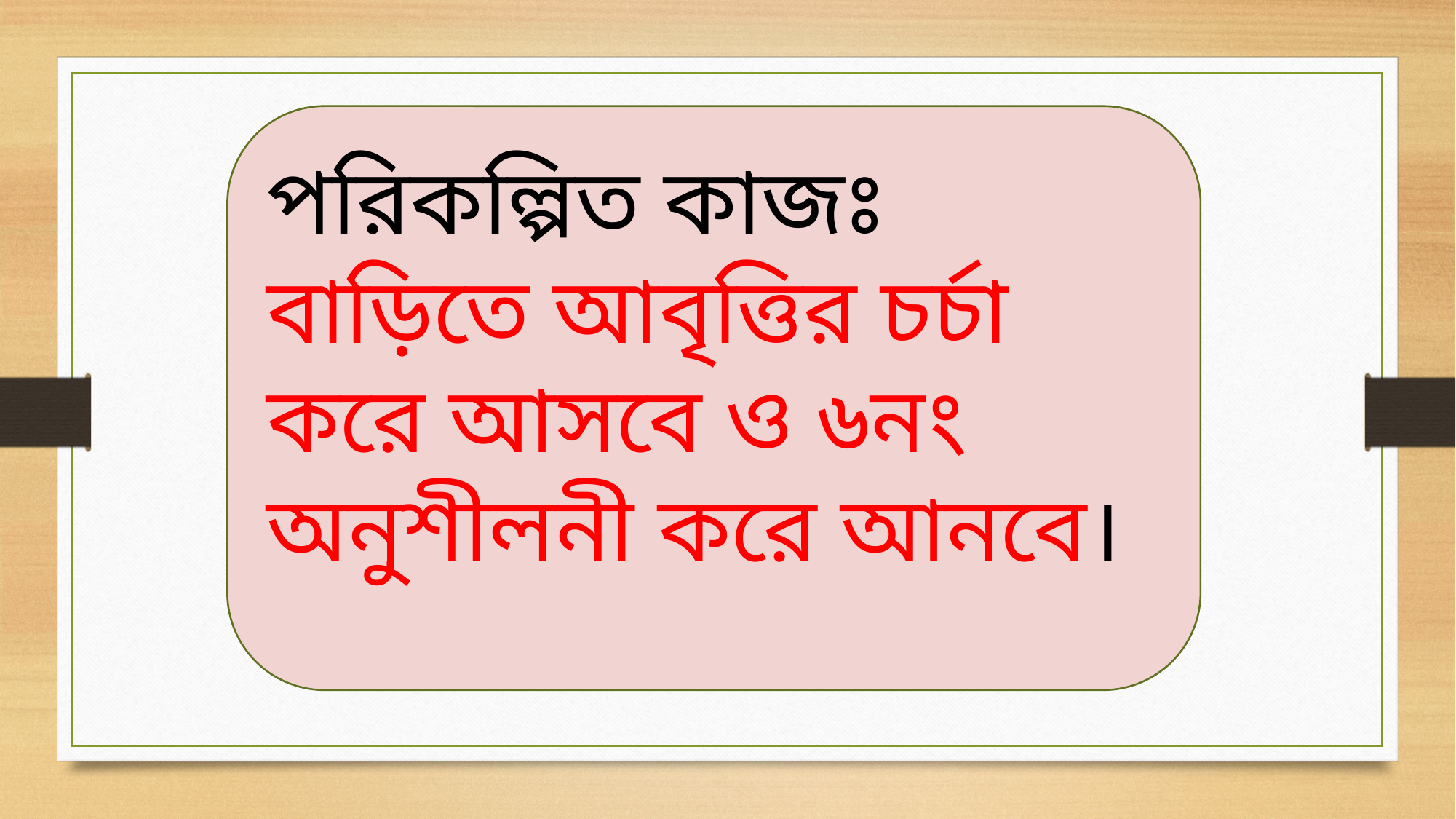

পরিকল্পিত কাজঃ
বাড়িতে আবৃত্তির চর্চা করে আসবে ও ৬নং অনুশীলনী করে আনবে।